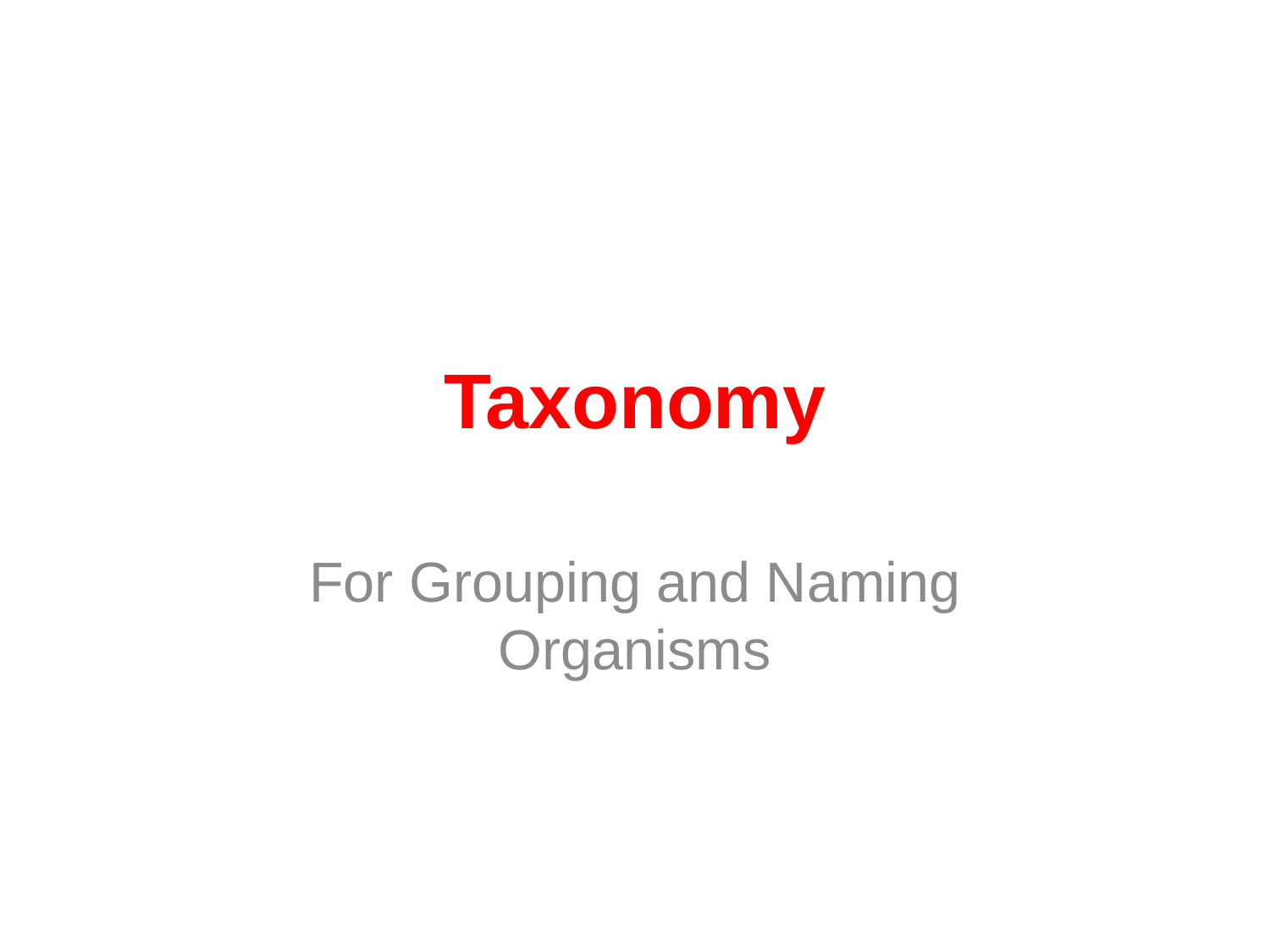

# Taxonomy
For Grouping and Naming Organisms